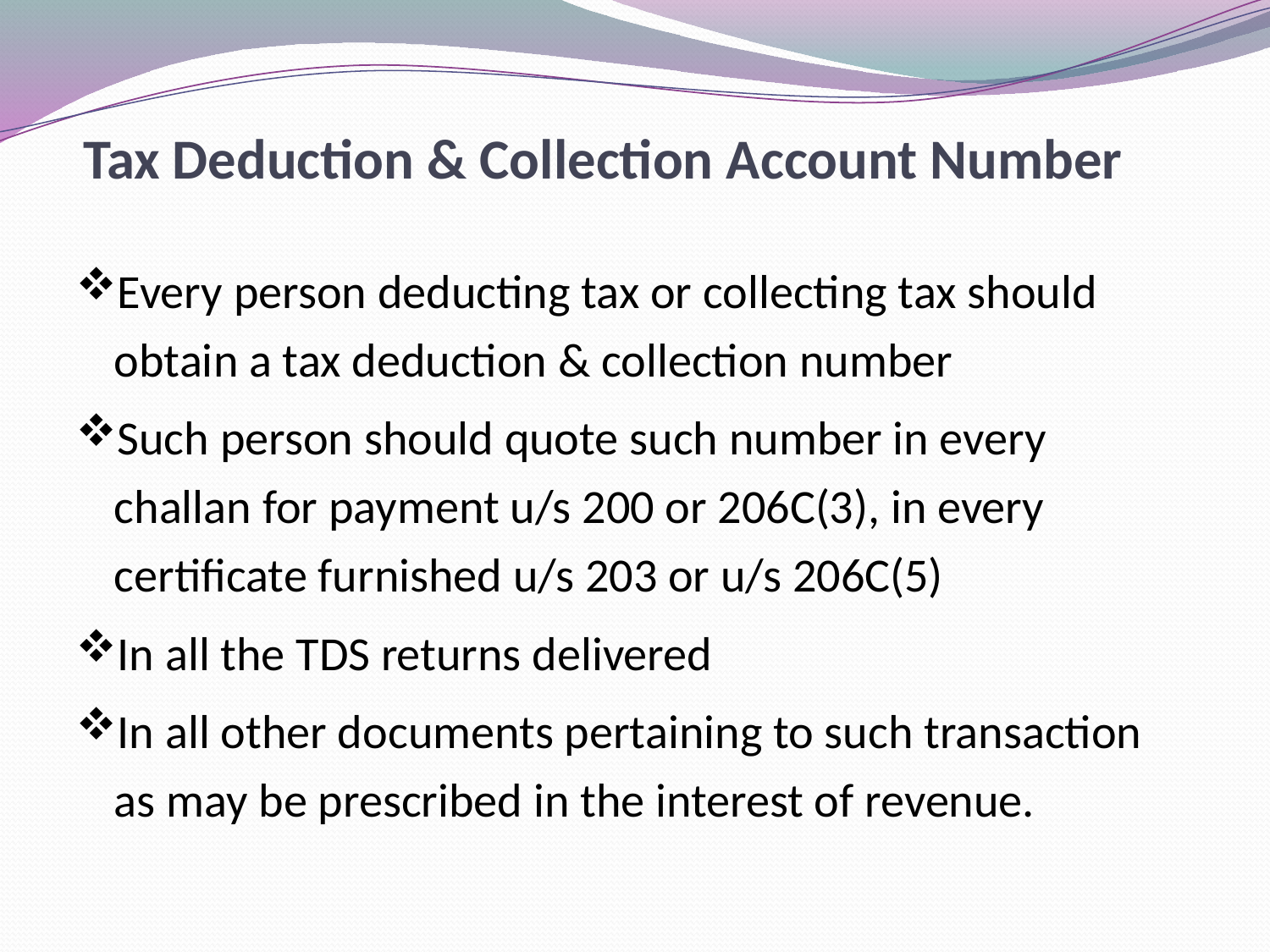

Tax Deduction & Collection Account Number
Every person deducting tax or collecting tax should obtain a tax deduction & collection number
Such person should quote such number in every challan for payment u/s 200 or 206C(3), in every certificate furnished u/s 203 or u/s 206C(5)
In all the TDS returns delivered
In all other documents pertaining to such transaction as may be prescribed in the interest of revenue.